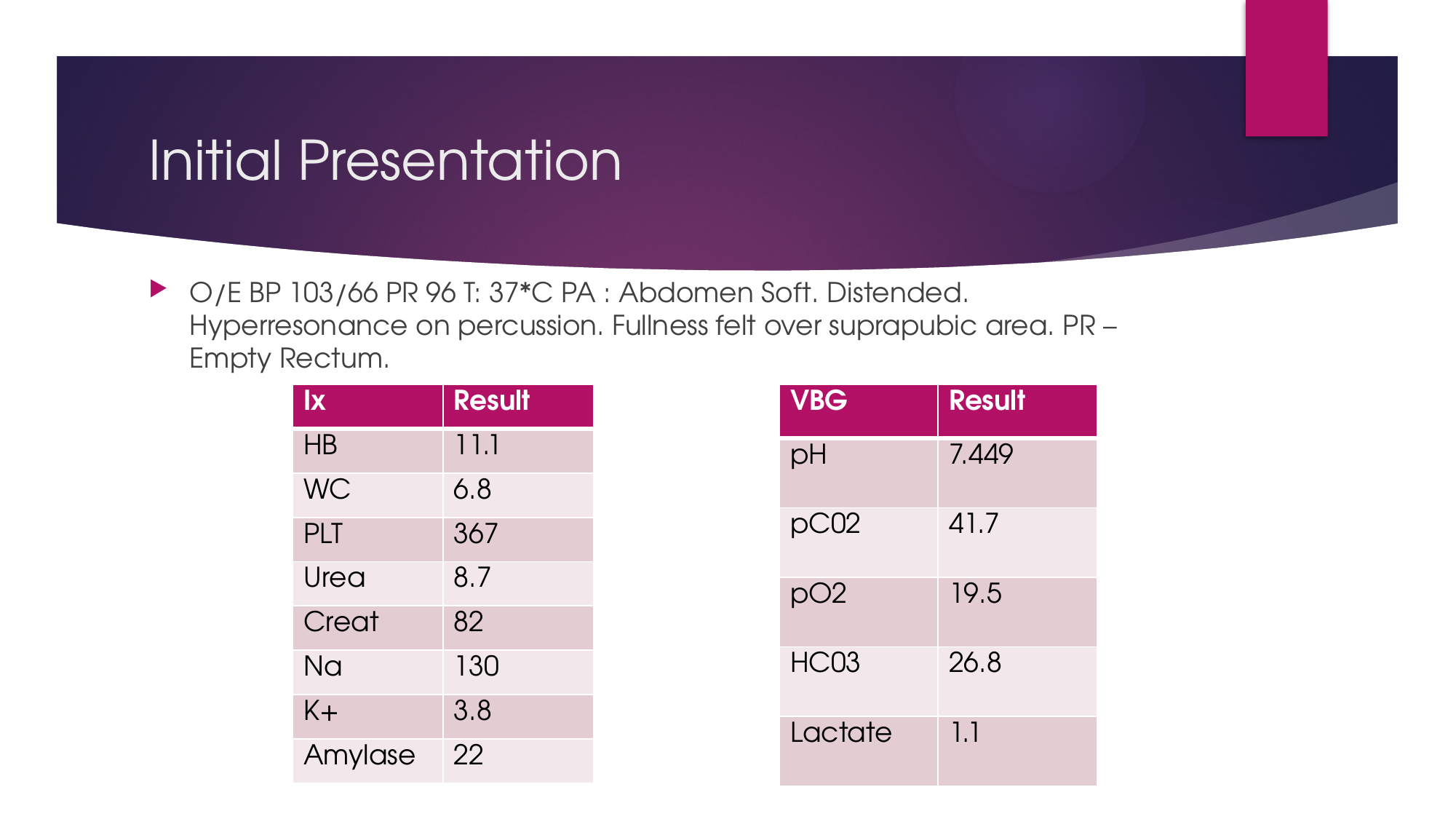

# Initial Presentation
O/E BP 103/66 PR 96 T: 37*C PA : Abdomen Soft. Distended. Hyperresonance on percussion. Fullness felt over suprapubic area. PR – Empty Rectum.

| Ix | Result |
| --- | --- |
| HB | 11.1 |
| WC | 6.8 |
| PLT | 367 |
| Urea | 8.7 |
| Creat | 82 |
| Na | 130 |
| K+ | 3.8 |
| Amylase | 22 |
| VBG | Result |
| --- | --- |
| pH | 7.449 |
| pC02 | 41.7 |
| pO2 | 19.5 |
| HC03 | 26.8 |
| Lactate | 1.1 |